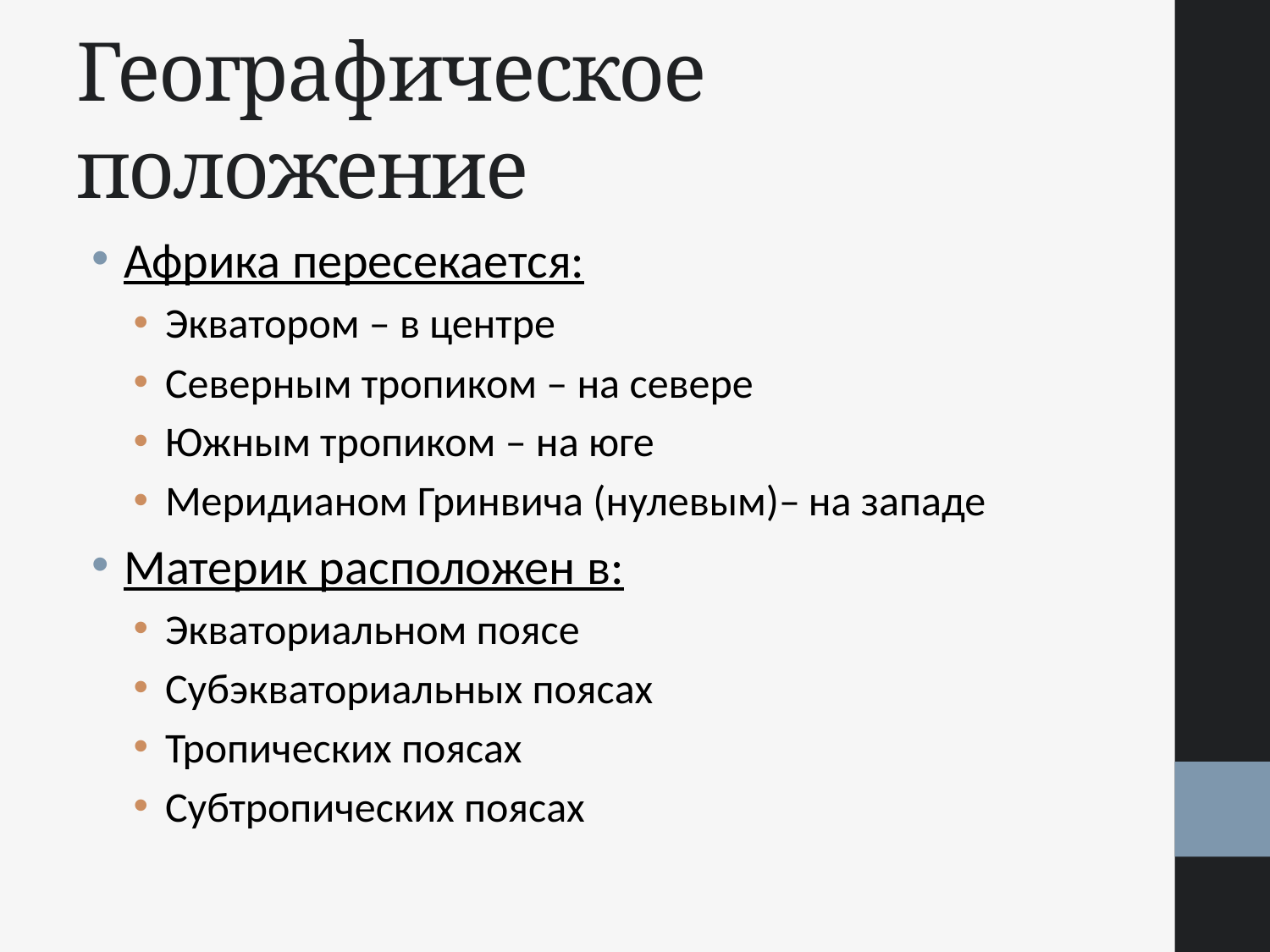

# Географическое положение
Африка пересекается:
Экватором – в центре
Северным тропиком – на севере
Южным тропиком – на юге
Меридианом Гринвича (нулевым)– на западе
Материк расположен в:
Экваториальном поясе
Субэкваториальных поясах
Тропических поясах
Субтропических поясах